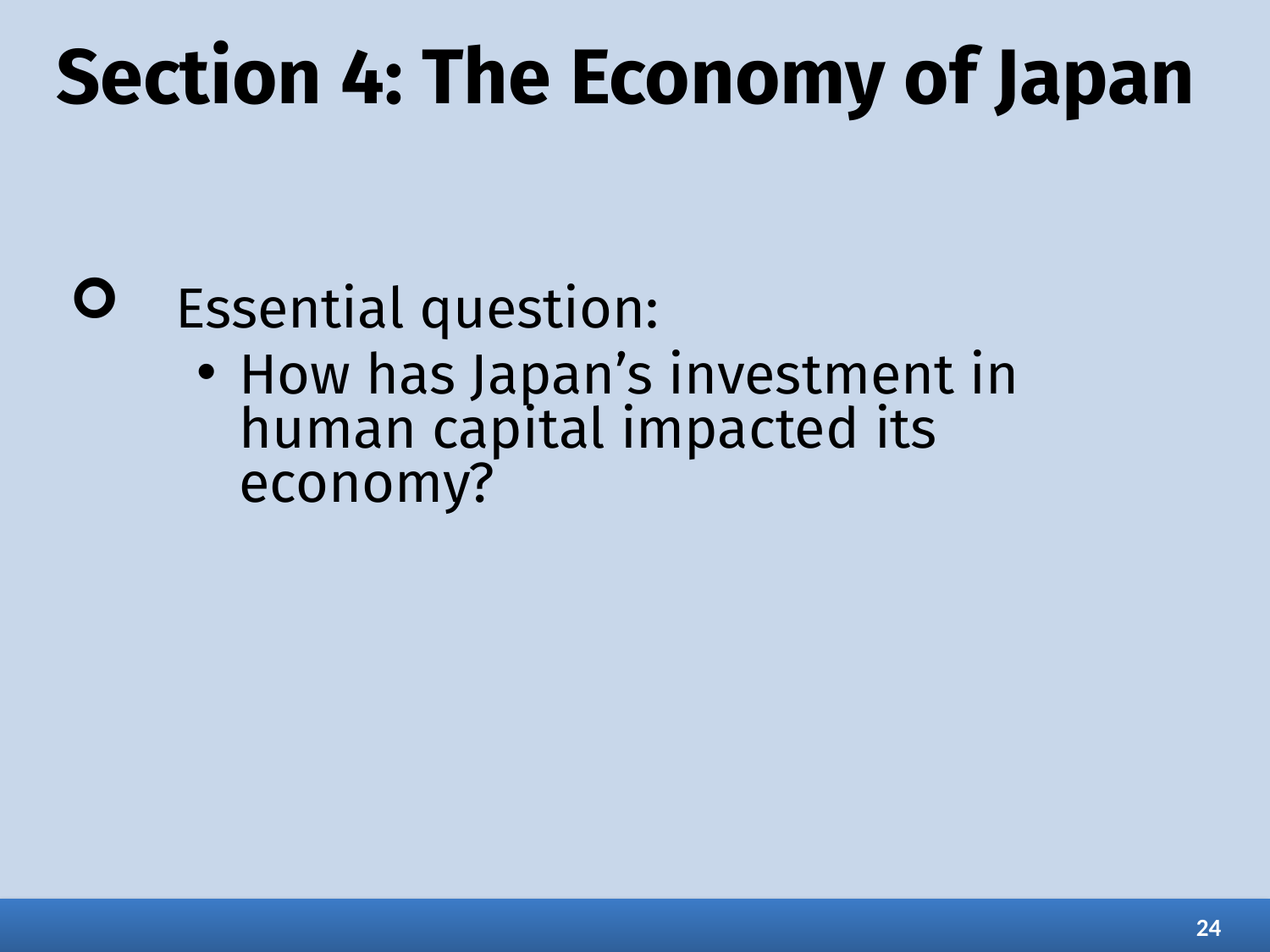

# Section 4: The Economy of Japan
Essential question:
How has Japan’s investment in human capital impacted its economy?
24